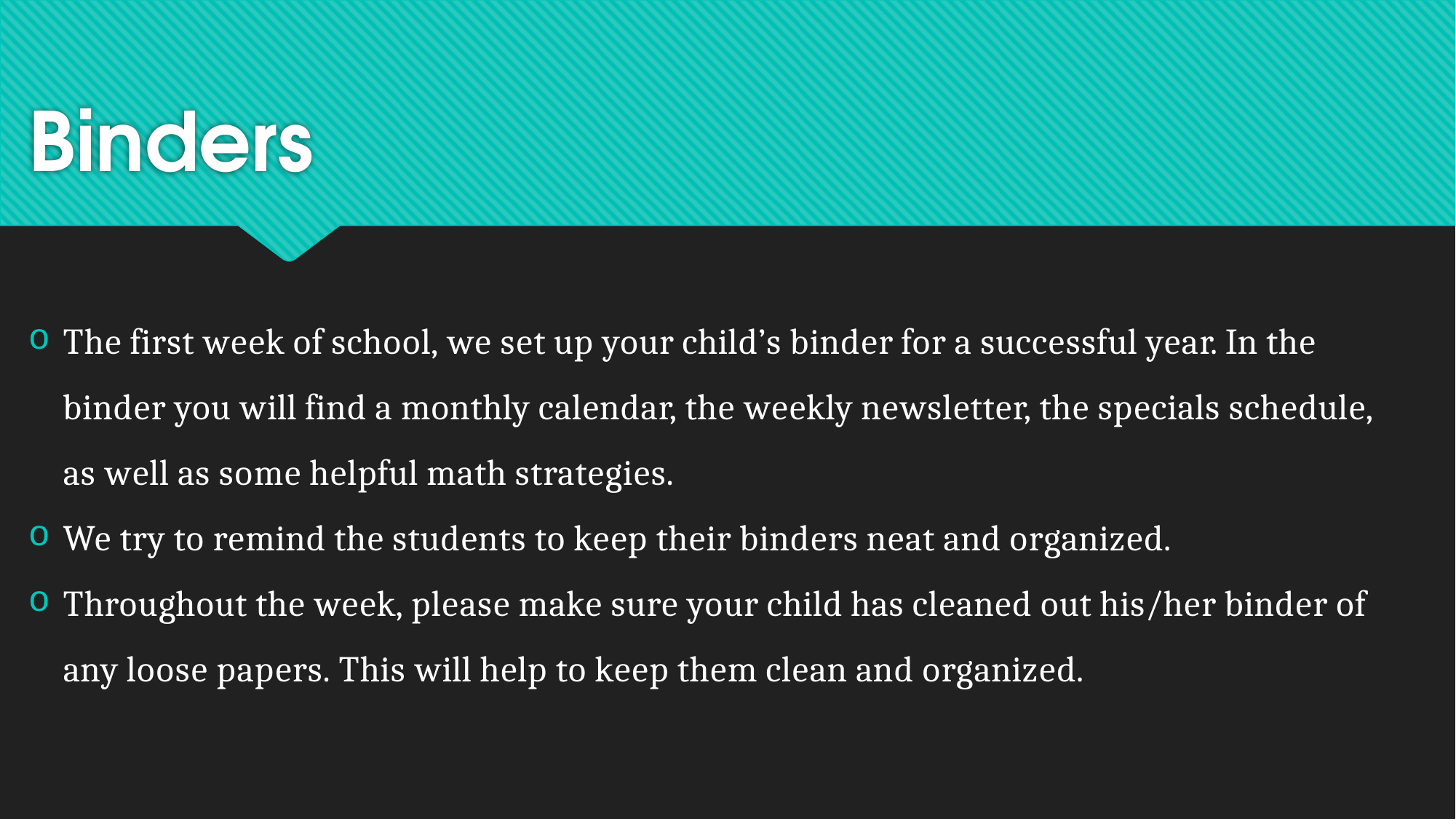

# Binders
The first week of school, we set up your child’s binder for a successful year. In the binder you will find a monthly calendar, the weekly newsletter, the specials schedule, as well as some helpful math strategies.
We try to remind the students to keep their binders neat and organized.
Throughout the week, please make sure your child has cleaned out his/her binder of any loose papers. This will help to keep them clean and organized.